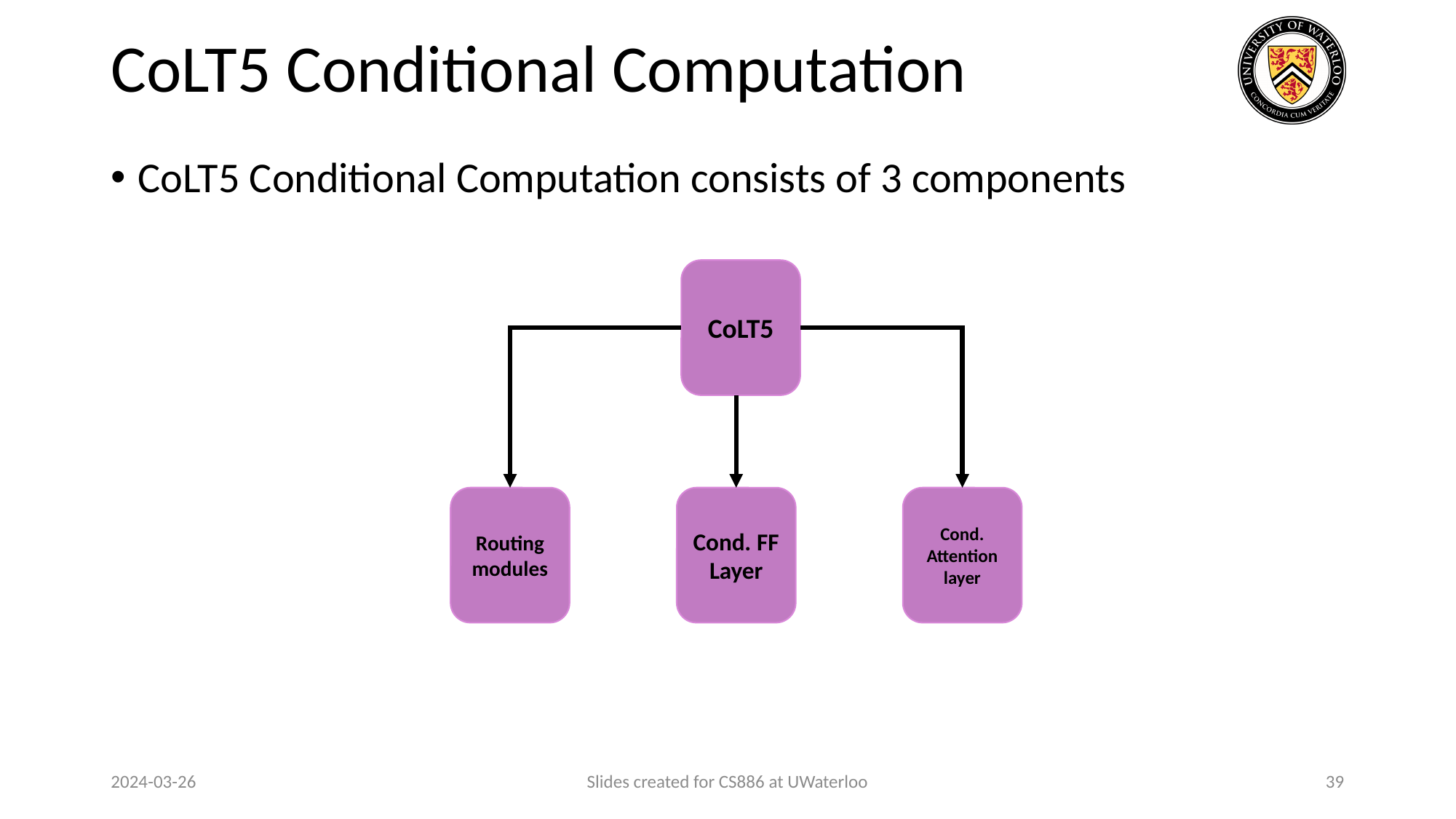

# CoLT5 Conditional Computation
CoLT5 Conditional Computation consists of 3 components
CoLT5
Routing modules
Cond. FF Layer
Cond. Attention layer
2024-03-26
Slides created for CS886 at UWaterloo
39